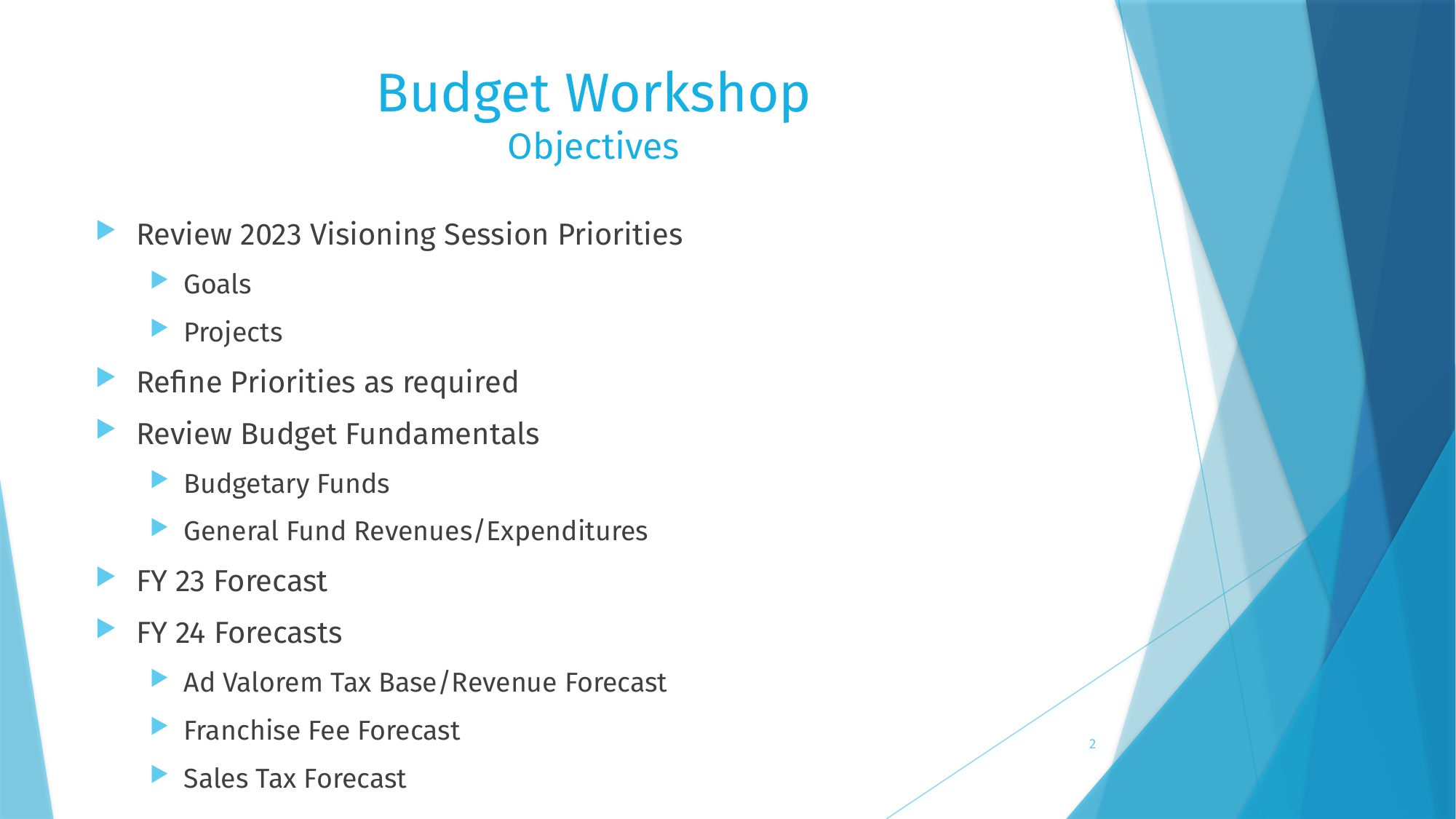

# Budget Workshop Objectives
Review 2023 Visioning Session Priorities
Goals
Projects
Refine Priorities as required
Review Budget Fundamentals
Budgetary Funds
General Fund Revenues/Expenditures
FY 23 Forecast
FY 24 Forecasts
Ad Valorem Tax Base/Revenue Forecast
Franchise Fee Forecast
Sales Tax Forecast

2